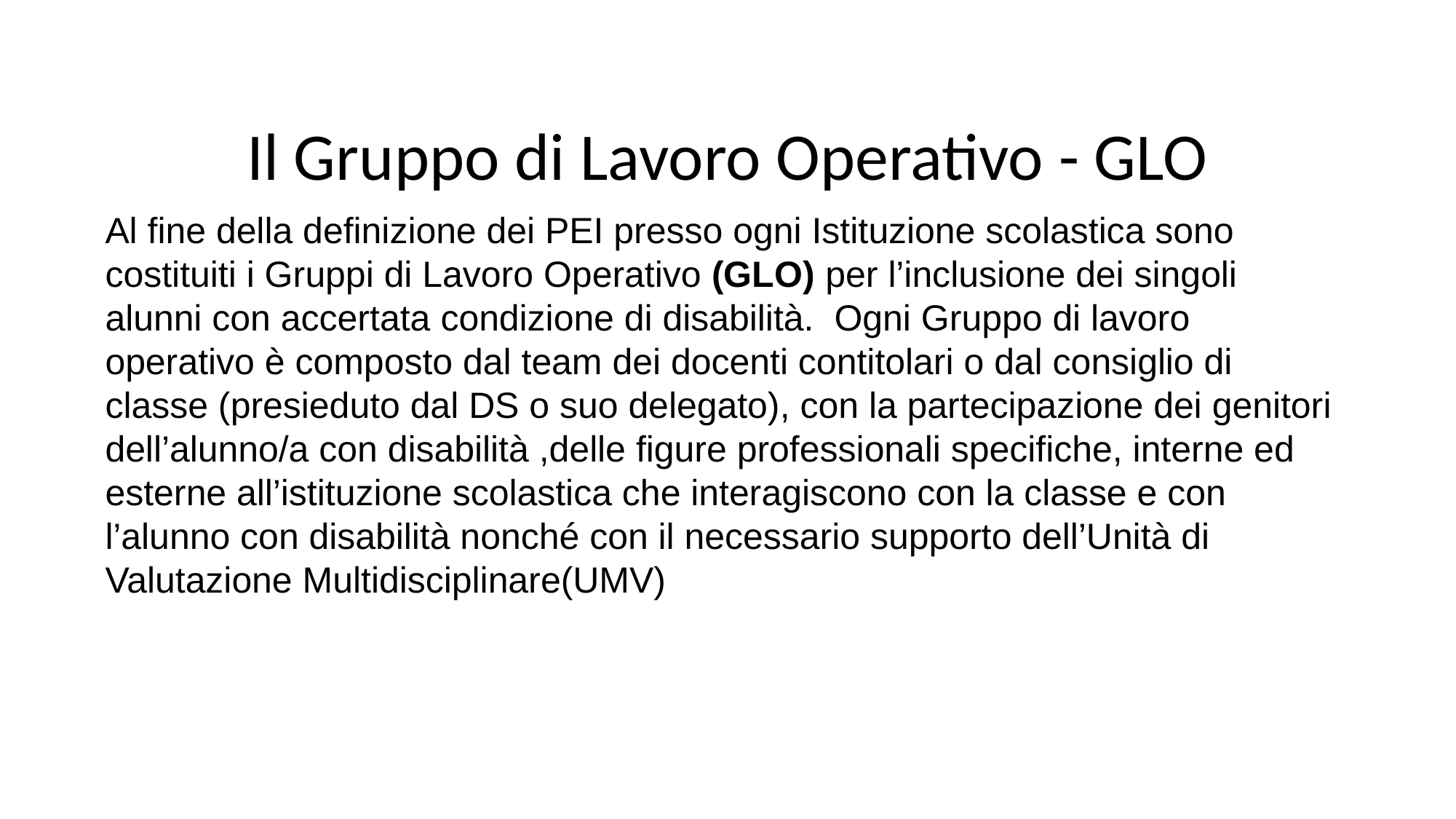

# Il Gruppo di Lavoro Operativo - GLO
Al fine della definizione dei PEI presso ogni Istituzione scolastica sono costituiti i Gruppi di Lavoro Operativo (GLO) per l’inclusione dei singoli alunni con accertata condizione di disabilità.  Ogni Gruppo di lavoro operativo è composto dal team dei docenti contitolari o dal consiglio di classe (presieduto dal DS o suo delegato), con la partecipazione dei genitori dell’alunno/a con disabilità ,delle figure professionali specifiche, interne ed esterne all’istituzione scolastica che interagiscono con la classe e con l’alunno con disabilità nonché con il necessario supporto dell’Unità di Valutazione Multidisciplinare(UMV)